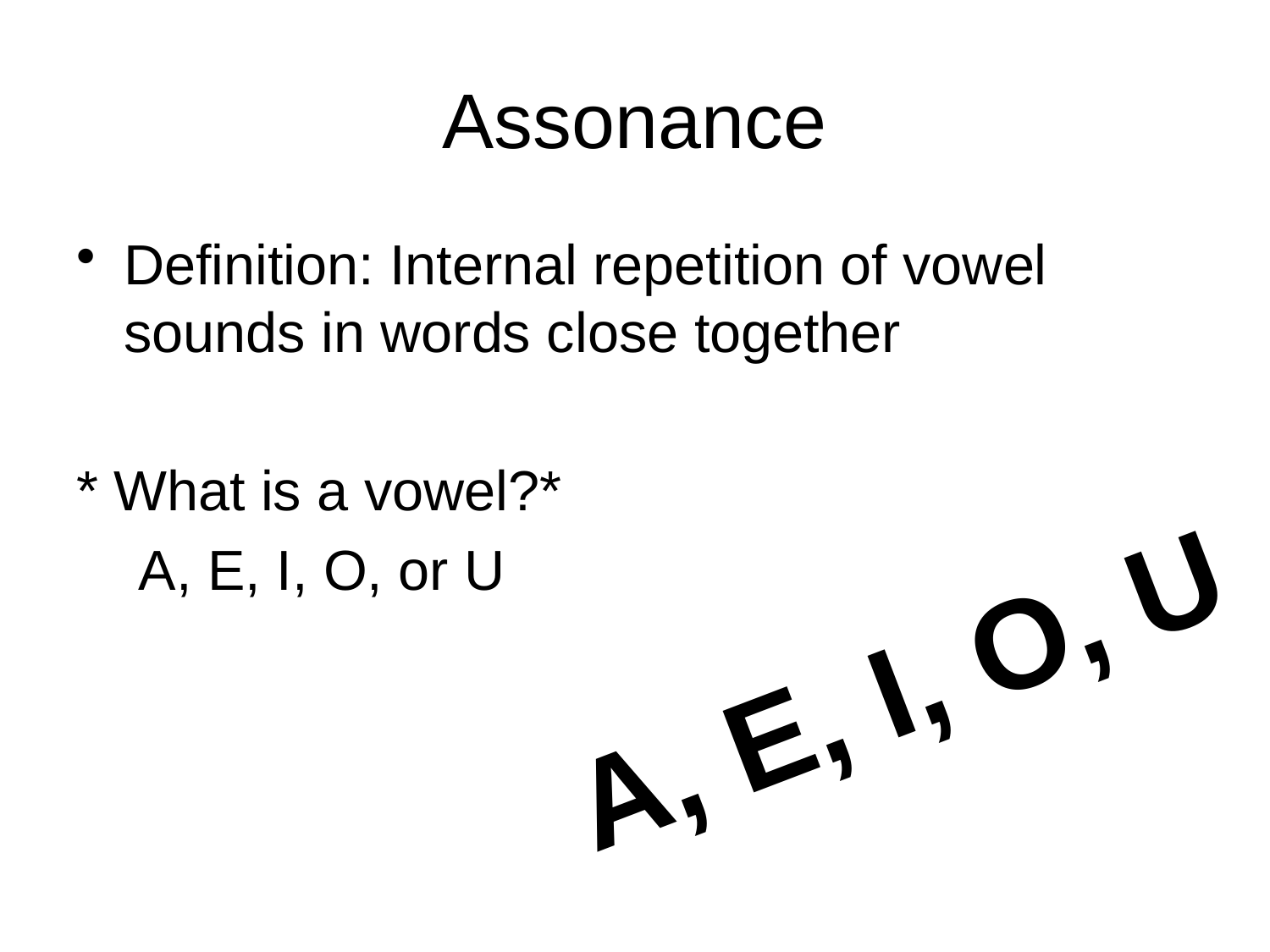

Assonance
Definition: Internal repetition of vowel sounds in words close together

* What is a vowel?*
    A, E, I, O, or U
A, E, I, O, U